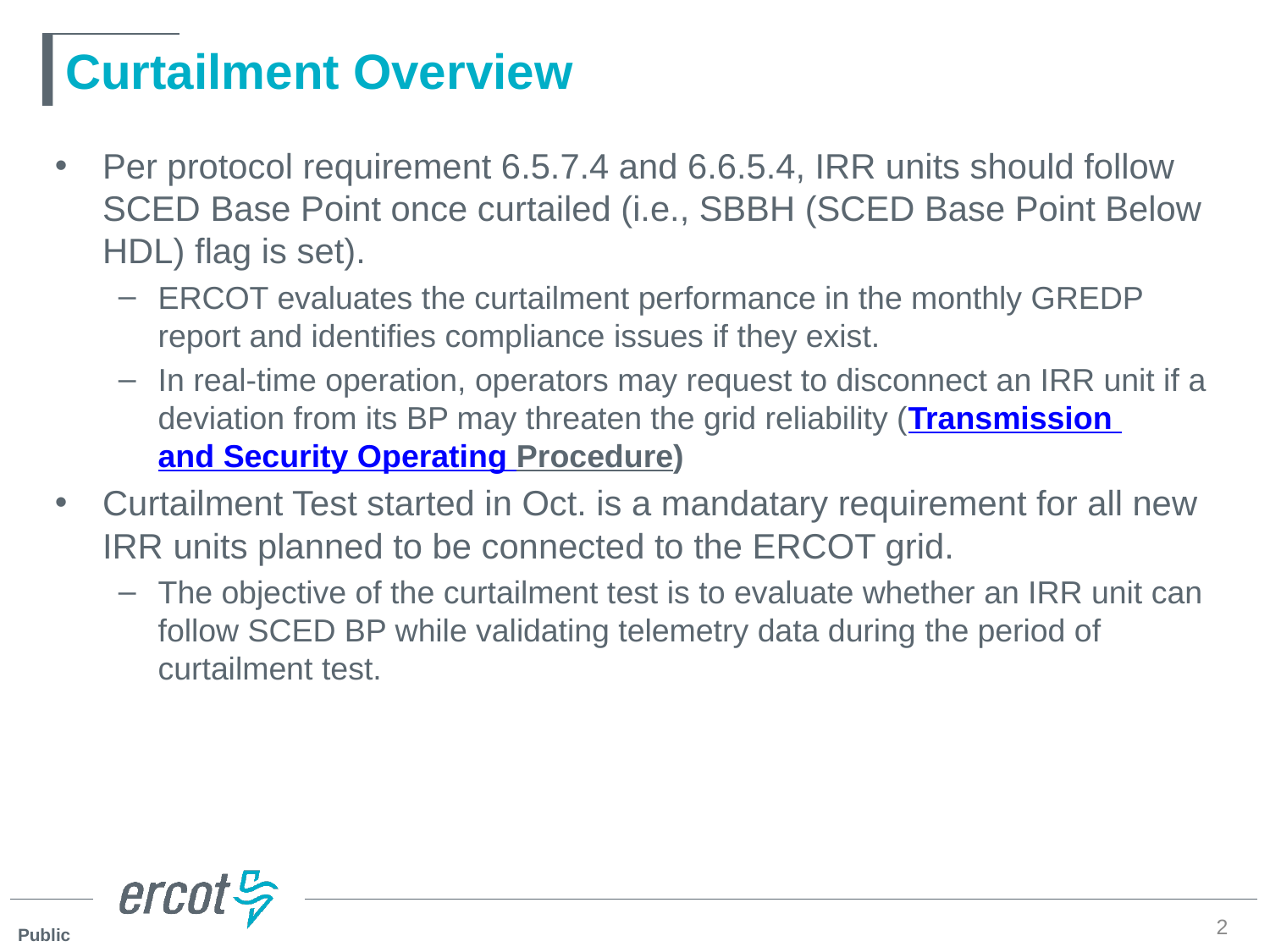

# Curtailment Overview
Per protocol requirement 6.5.7.4 and 6.6.5.4, IRR units should follow SCED Base Point once curtailed (i.e., SBBH (SCED Base Point Below HDL) flag is set).
ERCOT evaluates the curtailment performance in the monthly GREDP report and identifies compliance issues if they exist.
In real-time operation, operators may request to disconnect an IRR unit if a deviation from its BP may threaten the grid reliability (Transmission and Security Operating Procedure)
Curtailment Test started in Oct. is a mandatary requirement for all new IRR units planned to be connected to the ERCOT grid.
The objective of the curtailment test is to evaluate whether an IRR unit can follow SCED BP while validating telemetry data during the period of curtailment test.

2